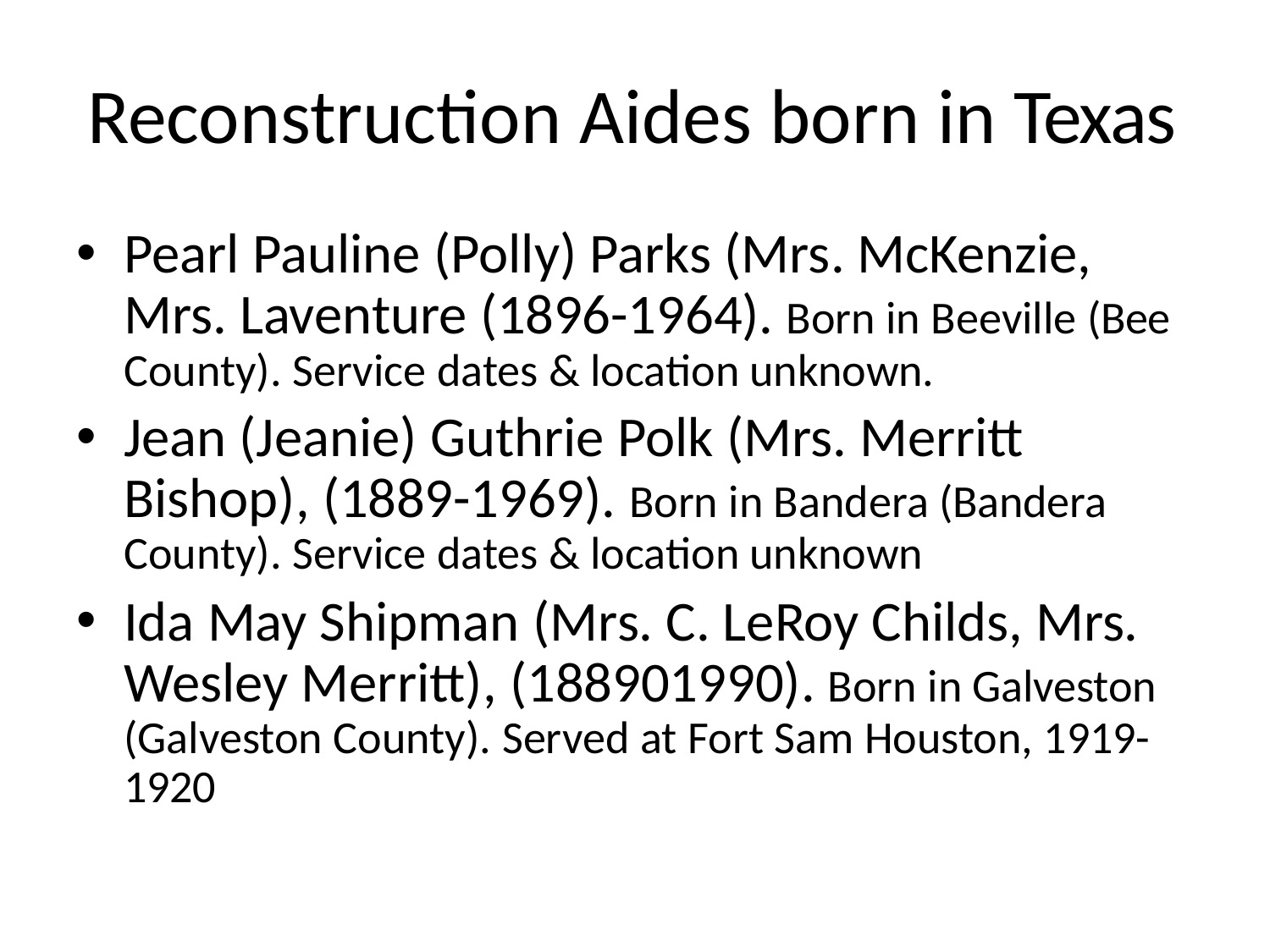

# Reconstruction Aides born in Texas
Pearl Pauline (Polly) Parks (Mrs. McKenzie, Mrs. Laventure (1896-1964). Born in Beeville (Bee County). Service dates & location unknown.
Jean (Jeanie) Guthrie Polk (Mrs. Merritt Bishop), (1889-1969). Born in Bandera (Bandera County). Service dates & location unknown
Ida May Shipman (Mrs. C. LeRoy Childs, Mrs. Wesley Merritt), (188901990). Born in Galveston (Galveston County). Served at Fort Sam Houston, 1919- 1920